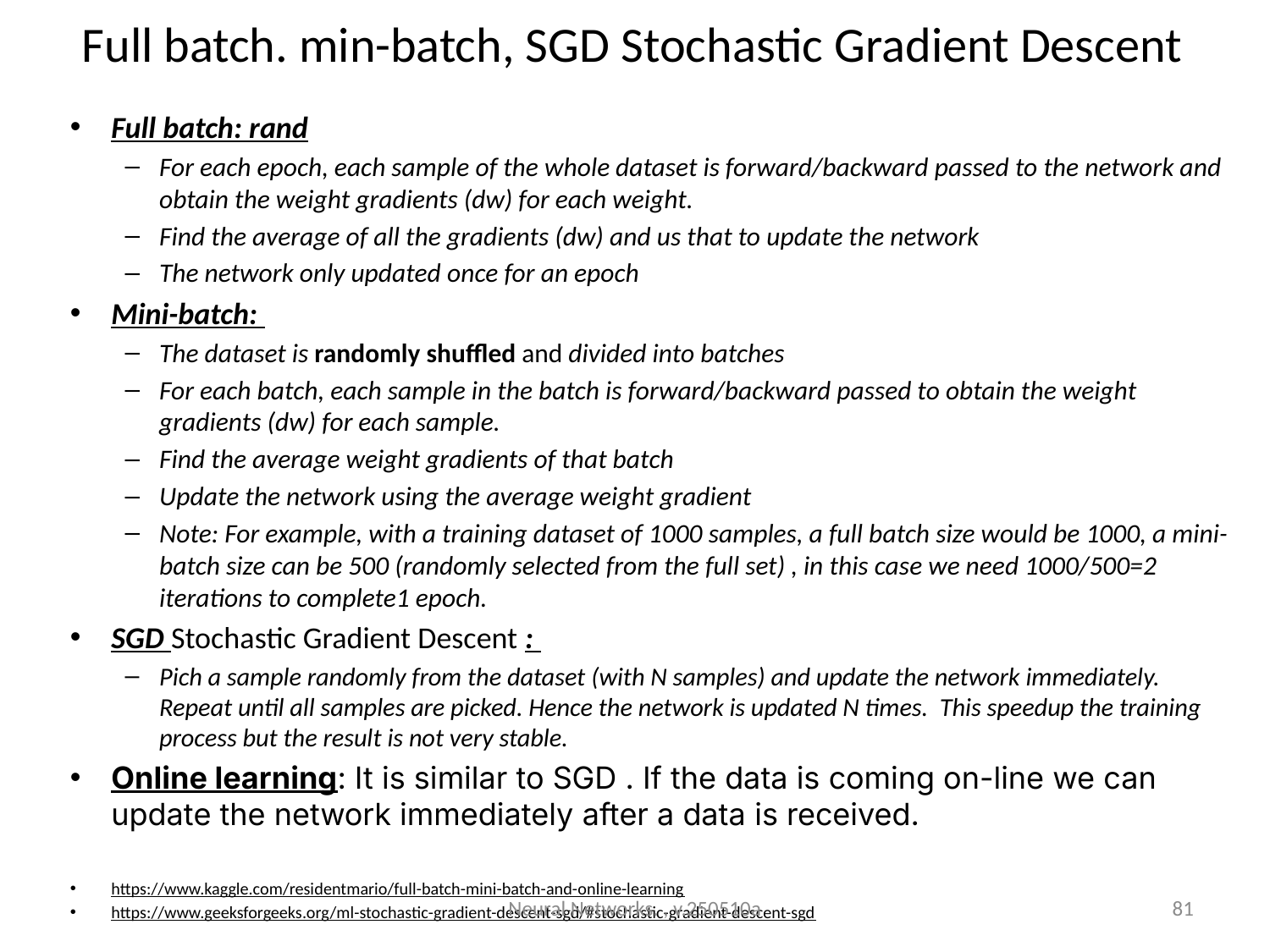

# Full batch. min-batch, SGD Stochastic Gradient Descent
Full batch: rand
For each epoch, each sample of the whole dataset is forward/backward passed to the network and obtain the weight gradients (dw) for each weight.
Find the average of all the gradients (dw) and us that to update the network
The network only updated once for an epoch
Mini-batch:
The dataset is randomly shuffled and divided into batches
For each batch, each sample in the batch is forward/backward passed to obtain the weight gradients (dw) for each sample.
Find the average weight gradients of that batch
Update the network using the average weight gradient
Note: For example, with a training dataset of 1000 samples, a full batch size would be 1000, a mini-batch size can be 500 (randomly selected from the full set) , in this case we need 1000/500=2 iterations to complete1 epoch.
SGD Stochastic Gradient Descent :
Pich a sample randomly from the dataset (with N samples) and update the network immediately. Repeat until all samples are picked. Hence the network is updated N times.  This speedup the training process but the result is not very stable.
Online learning: It is similar to SGD . If the data is coming on-line we can update the network immediately after a data is received.

https://www.kaggle.com/residentmario/full-batch-mini-batch-and-online-learning
https://www.geeksforgeeks.org/ml-stochastic-gradient-descent-sgd/#stochastic-gradient-descent-sgd
Neural Networks. , v.250510a
81